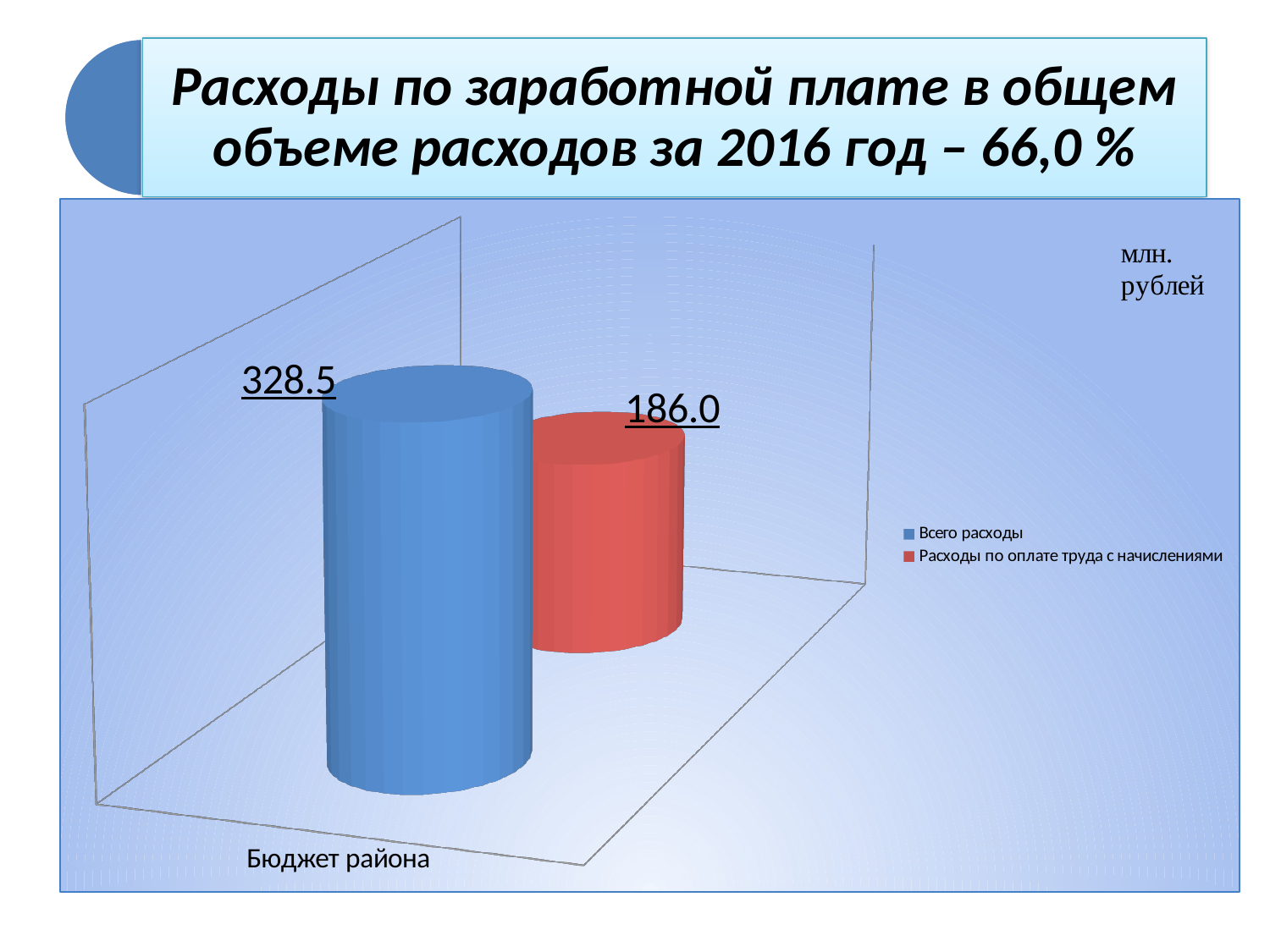

Расходы по заработной плате в общем объеме расходов за 2016 год – 66,0 %

[unsupported chart]